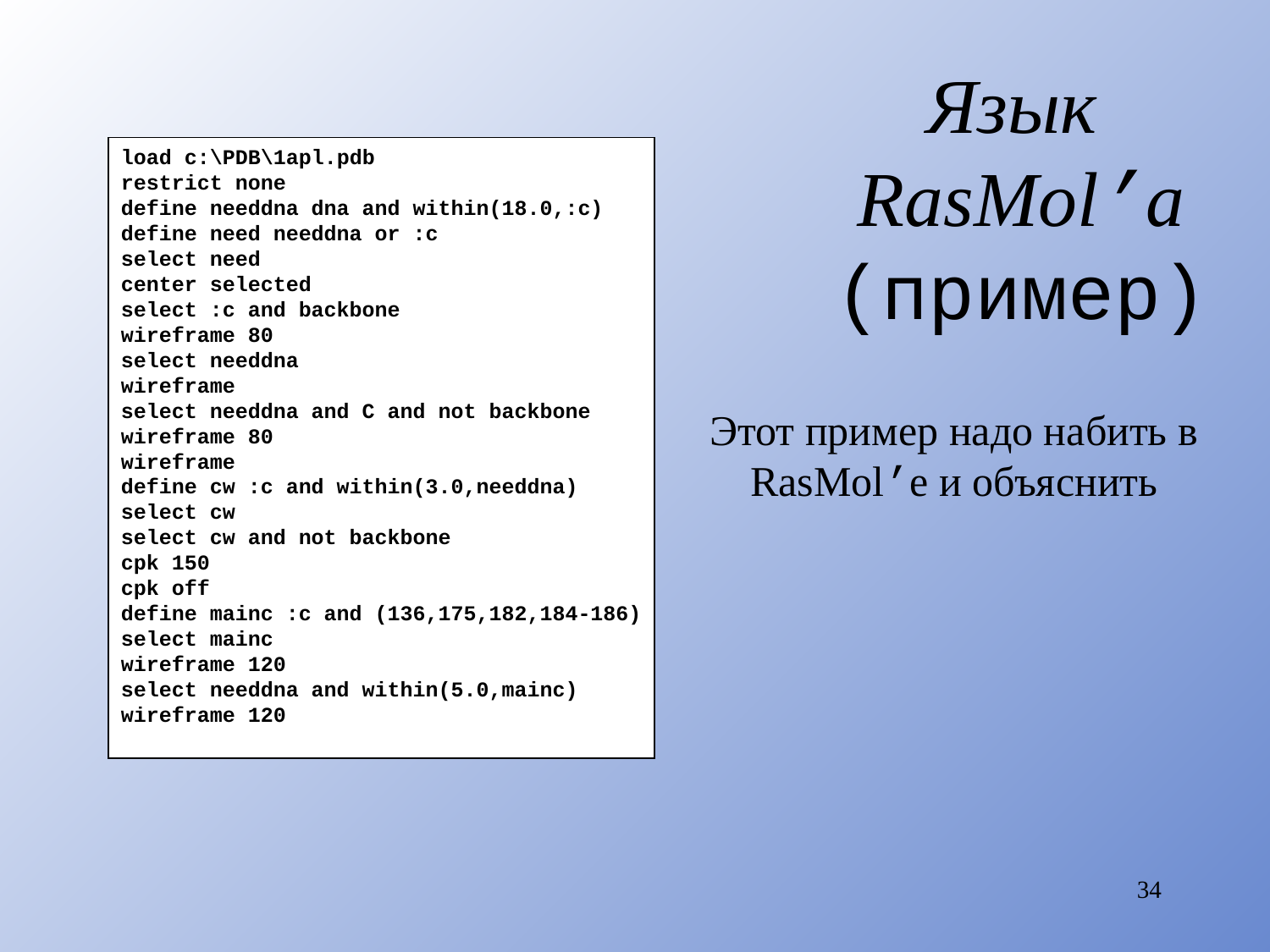

# Язык RasMol’а (пример)
load c:\PDB\1apl.pdb
restrict none
define needdna dna and within(18.0,:c)
define need needdna or :c
select need
center selected
select :c and backbone
wireframe 80
select needdna
wireframe
select needdna and C and not backbone
wireframe 80
wireframe
define cw :c and within(3.0,needdna)
select cw
select cw and not backbone
cpk 150
cpk off
define mainc :c and (136,175,182,184-186)
select mainc
wireframe 120
select needdna and within(5.0,mainc)
wireframe 120

Этот пример надо набить в
RasMol’е и объяснить
34